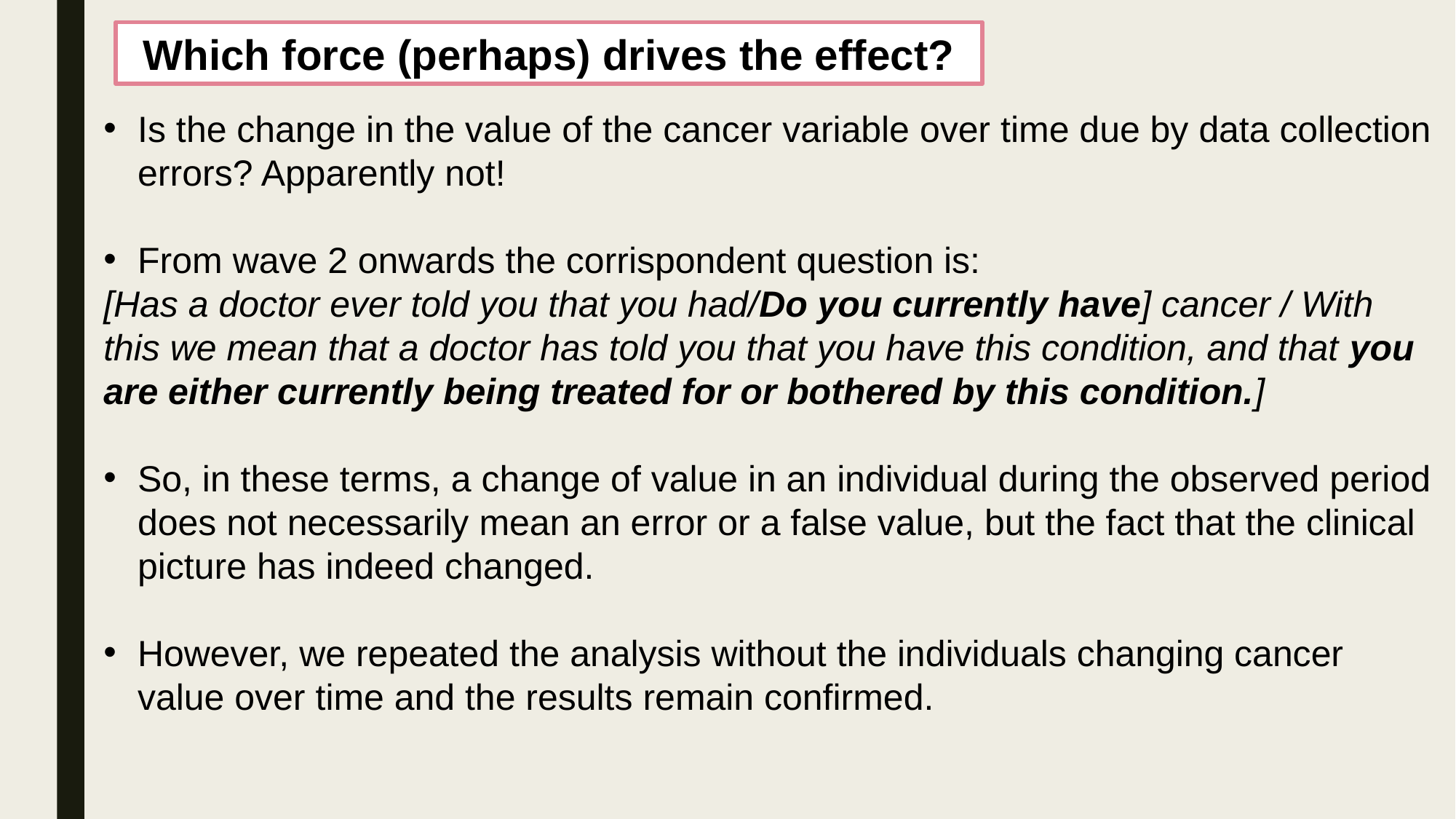

Which force (perhaps) drives the effect?
Is the change in the value of the cancer variable over time due by data collection errors? Apparently not!

From wave 2 onwards the corrispondent question is:
[Has a doctor ever told you that you had/Do you currently have] cancer / With this we mean that a doctor has told you that you have this condition, and that you are either currently being treated for or bothered by this condition.]

So, in these terms, a change of value in an individual during the observed period does not necessarily mean an error or a false value, but the fact that the clinical picture has indeed changed.

However, we repeated the analysis without the individuals changing cancer value over time and the results remain confirmed.